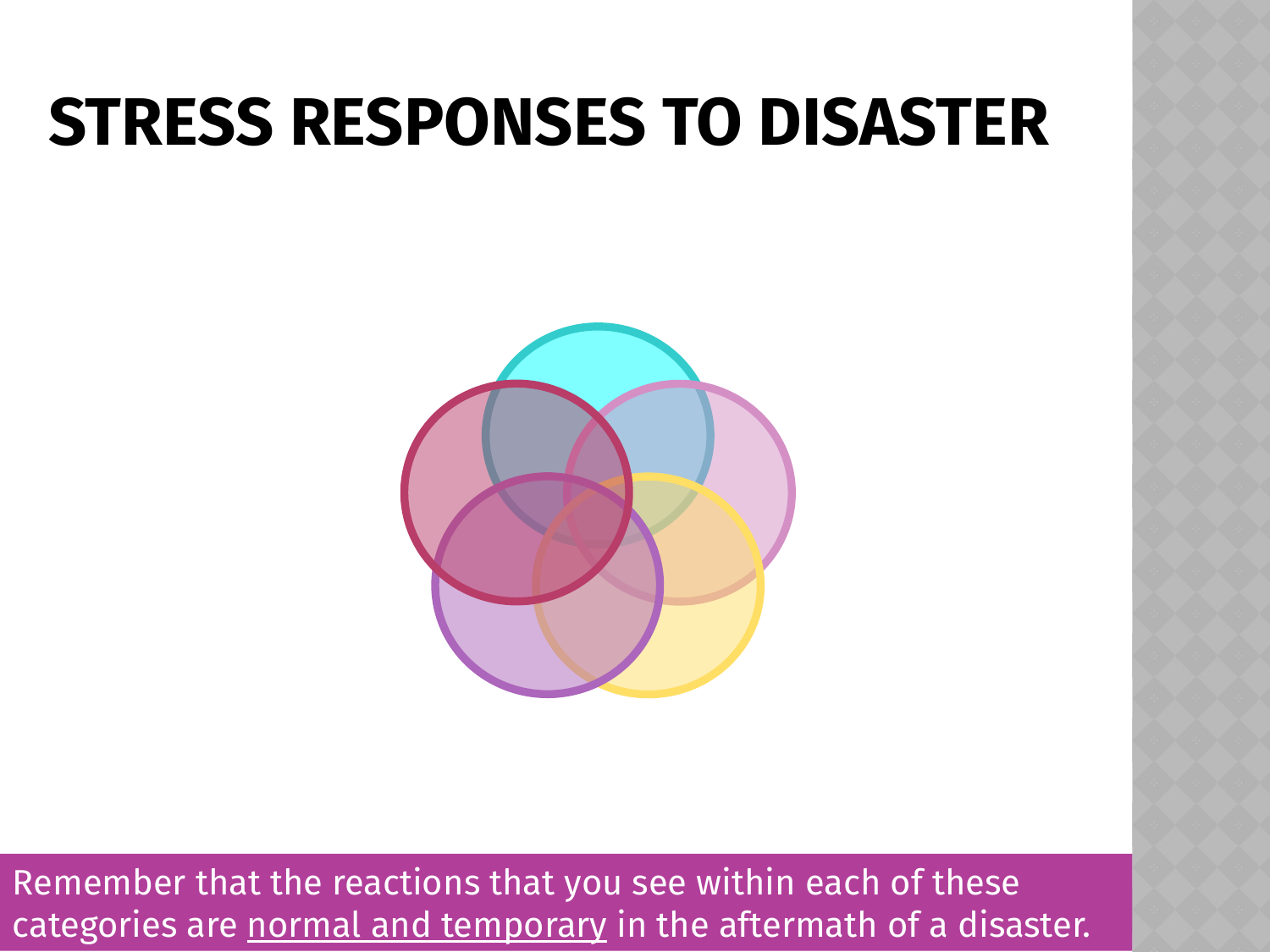

# Stress Responses to Disaster
Remember that the reactions that you see within each of these categories are normal and temporary in the aftermath of a disaster.